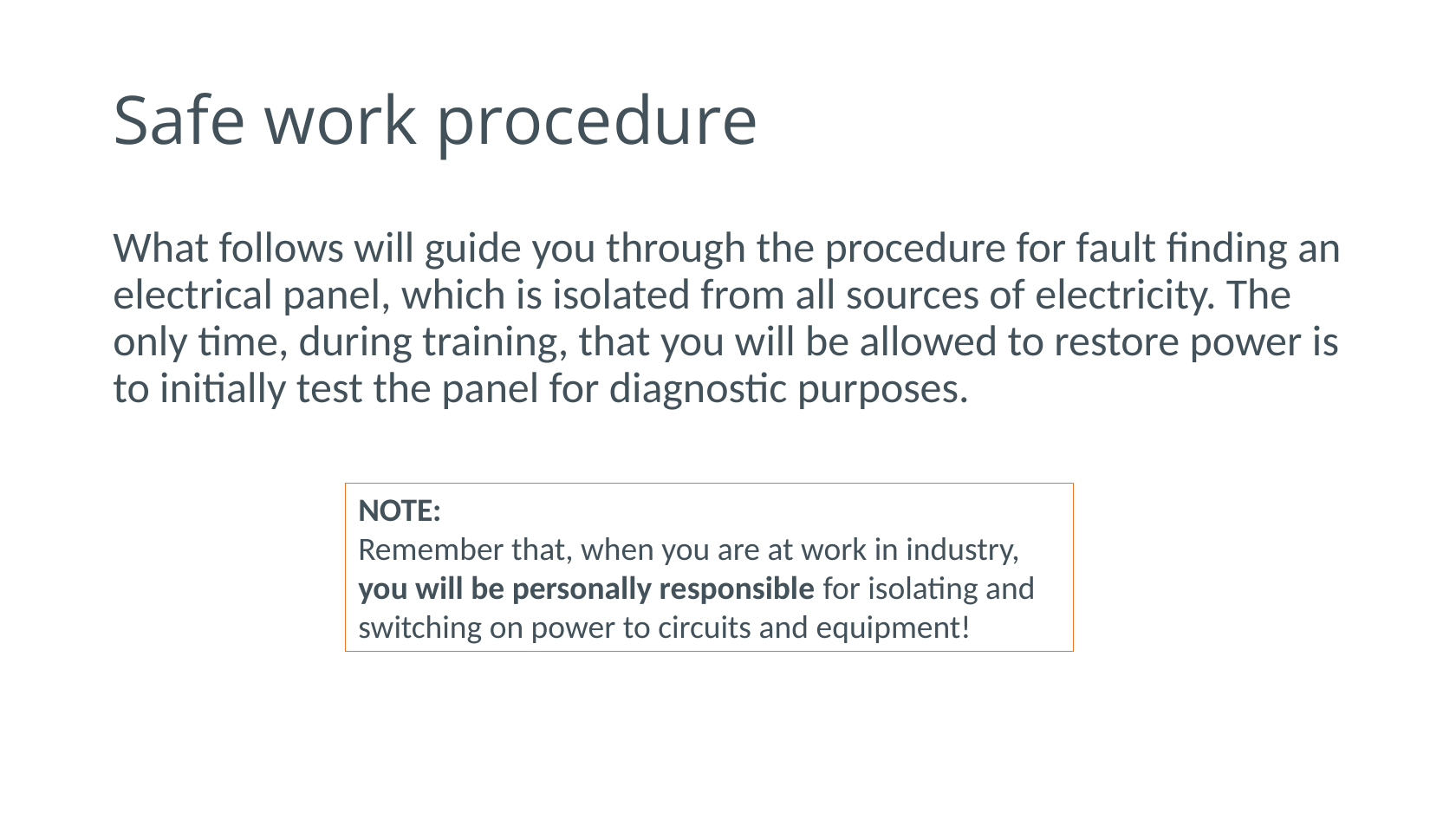

# Safe work procedure
What follows will guide you through the procedure for fault finding an electrical panel, which is isolated from all sources of electricity. The only time, during training, that you will be allowed to restore power is to initially test the panel for diagnostic purposes.
NOTE:
Remember that, when you are at work in industry, you will be personally responsible for isolating and switching on power to circuits and equipment!